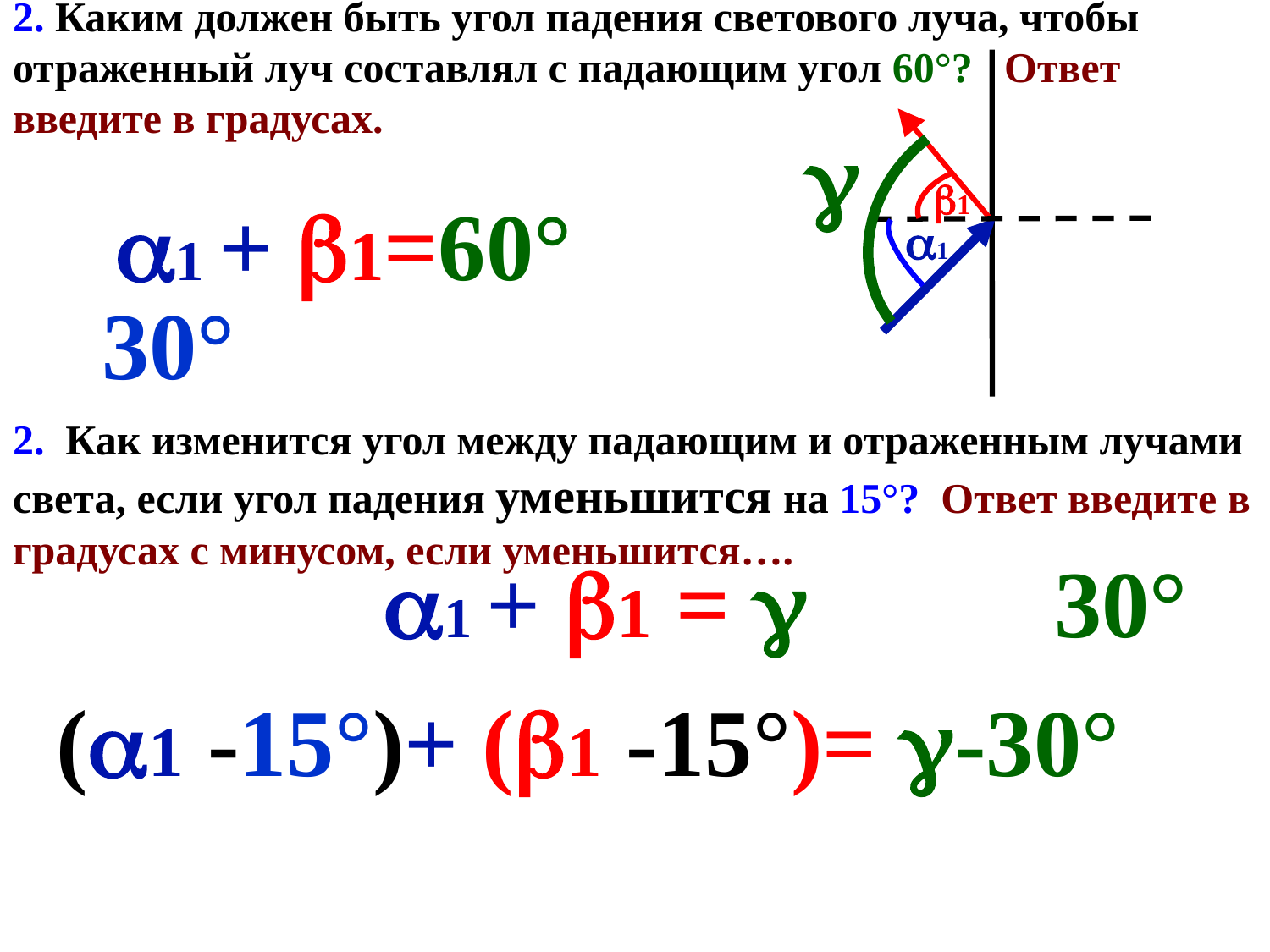

2. Каким должен быть угол падения светового луча, чтобы отраженный луч составлял с падающим угол 60°?   Ответ введите в градусах.

γ

β1

 α1 + β1=60°
α1

30°
2.  Как изменится угол между падающим и отраженным лучами света, если угол падения уменьшится на 15°?  Ответ введите в градусах с минусом, если уменьшится….

 α1 + β1 = γ
30°
 (α1 -15°)+ (β1 -15°)= γ-30°